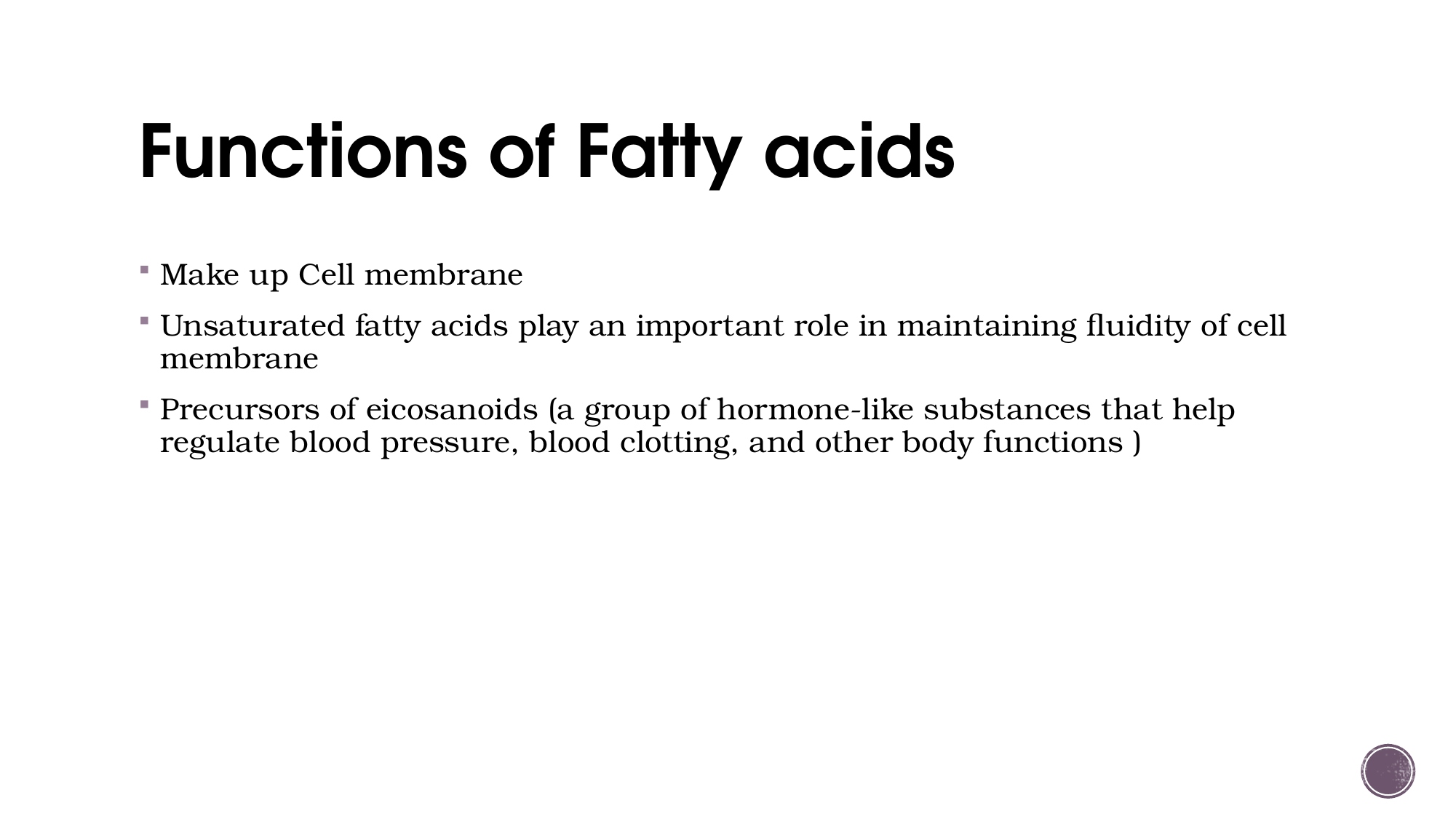

# Functions of Fatty acids
Make up Cell membrane
Unsaturated fatty acids play an important role in maintaining fluidity of cell membrane
Precursors of eicosanoids (a group of hormone-like substances that help regulate blood pressure, blood clotting, and other body functions )